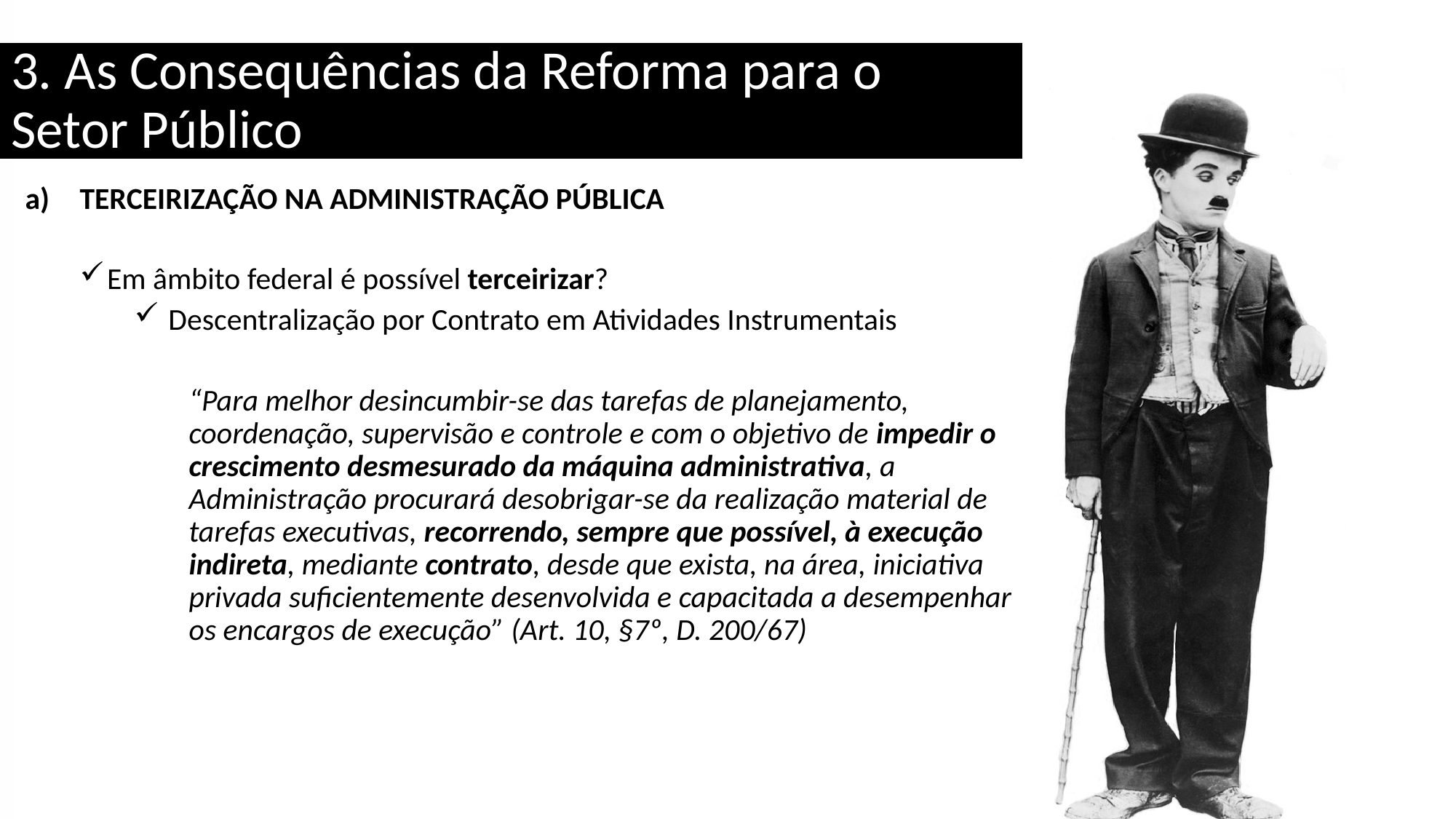

# 3. As Consequências da Reforma para o Setor Público
Terceirização na Administração Pública

Em âmbito federal é possível terceirizar?
 Descentralização por Contrato em Atividades Instrumentais

“Para melhor desincumbir-se das tarefas de planejamento, coordenação, supervisão e controle e com o objetivo de impedir o crescimento desmesurado da máquina administrativa, a Administração procurará desobrigar-se da realização material de tarefas executivas, recorrendo, sempre que possível, à execução indireta, mediante contrato, desde que exista, na área, iniciativa privada suficientemente desenvolvida e capacitada a desempenhar os encargos de execução” (Art. 10, §7º, D. 200/67)